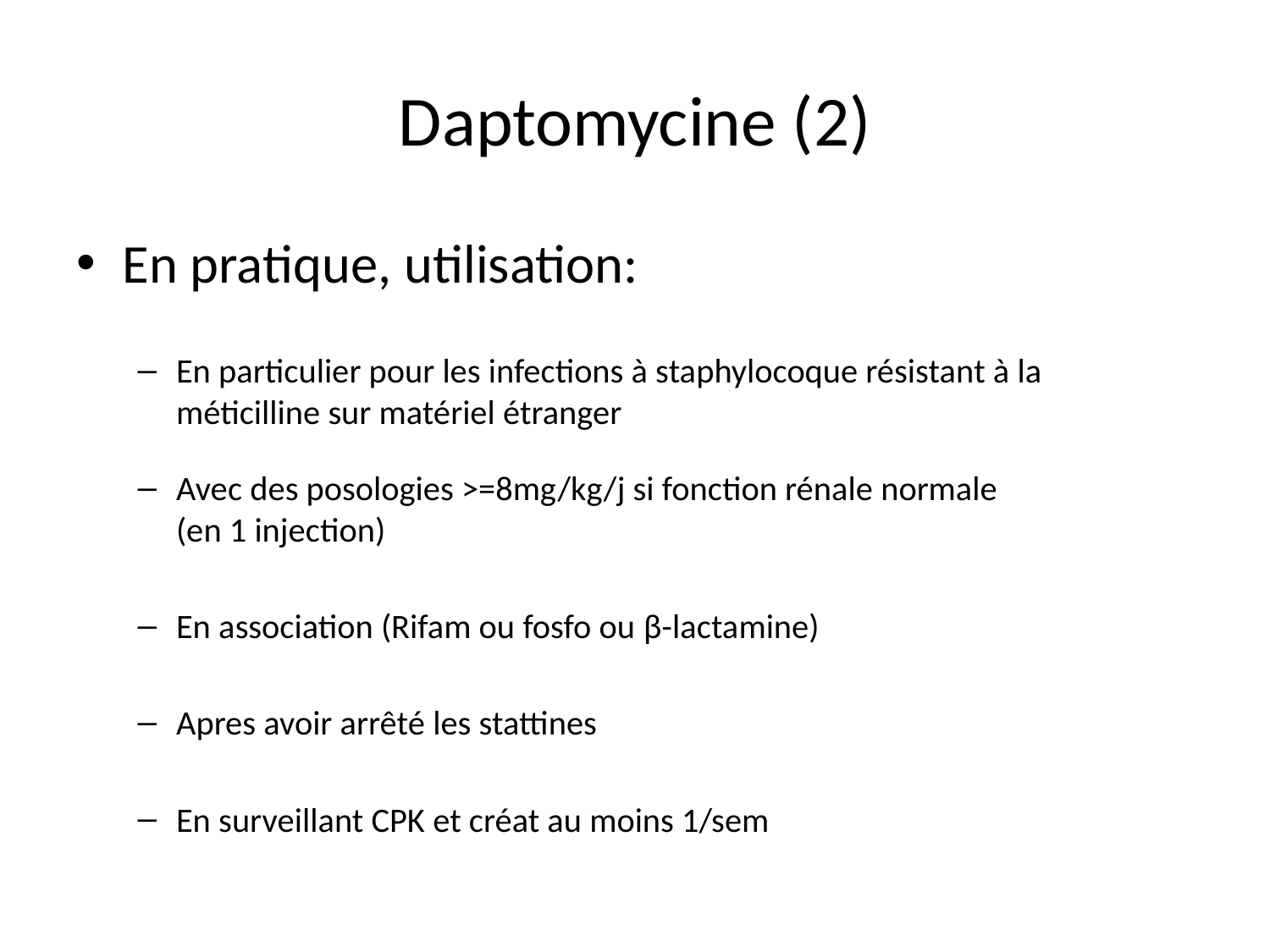

# Daptomycine (2)
En pratique, utilisation:

En particulier pour les infections à staphylocoque résistant à la méticilline sur matériel étranger

Avec des posologies >=8mg/kg/j si fonction rénale normale
(en 1 injection)

En association (Rifam ou fosfo ou β-lactamine)

Apres avoir arrêté les stattines

En surveillant CPK et créat au moins 1/sem